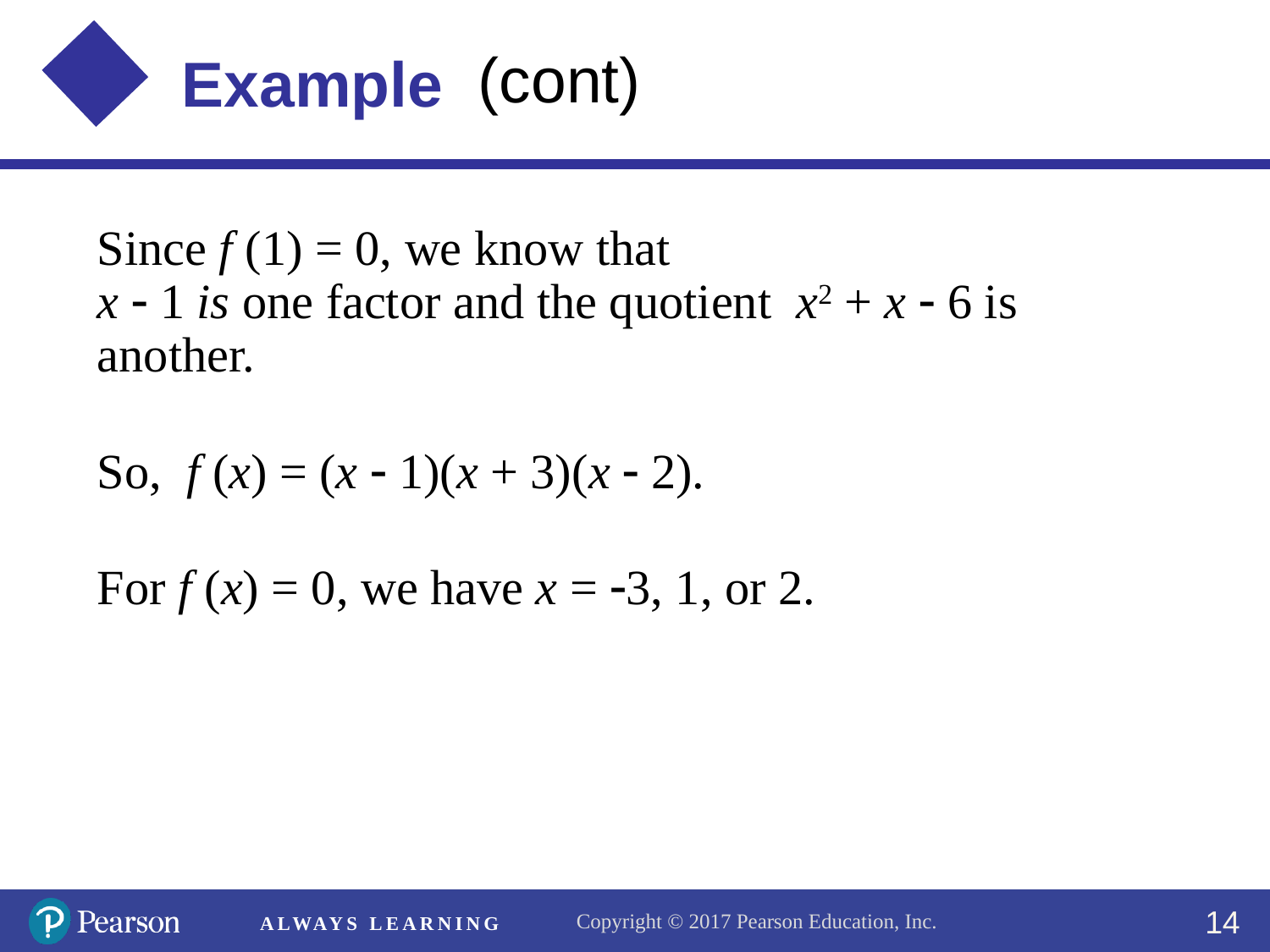

(cont)
Since f (1) = 0, we know that
x − 1 is one factor and the quotient  x2 + x − 6 is another.

So,  f (x) = (x − 1)(x + 3)(x − 2).

For f (x) = 0, we have x = −3, 1, or 2.